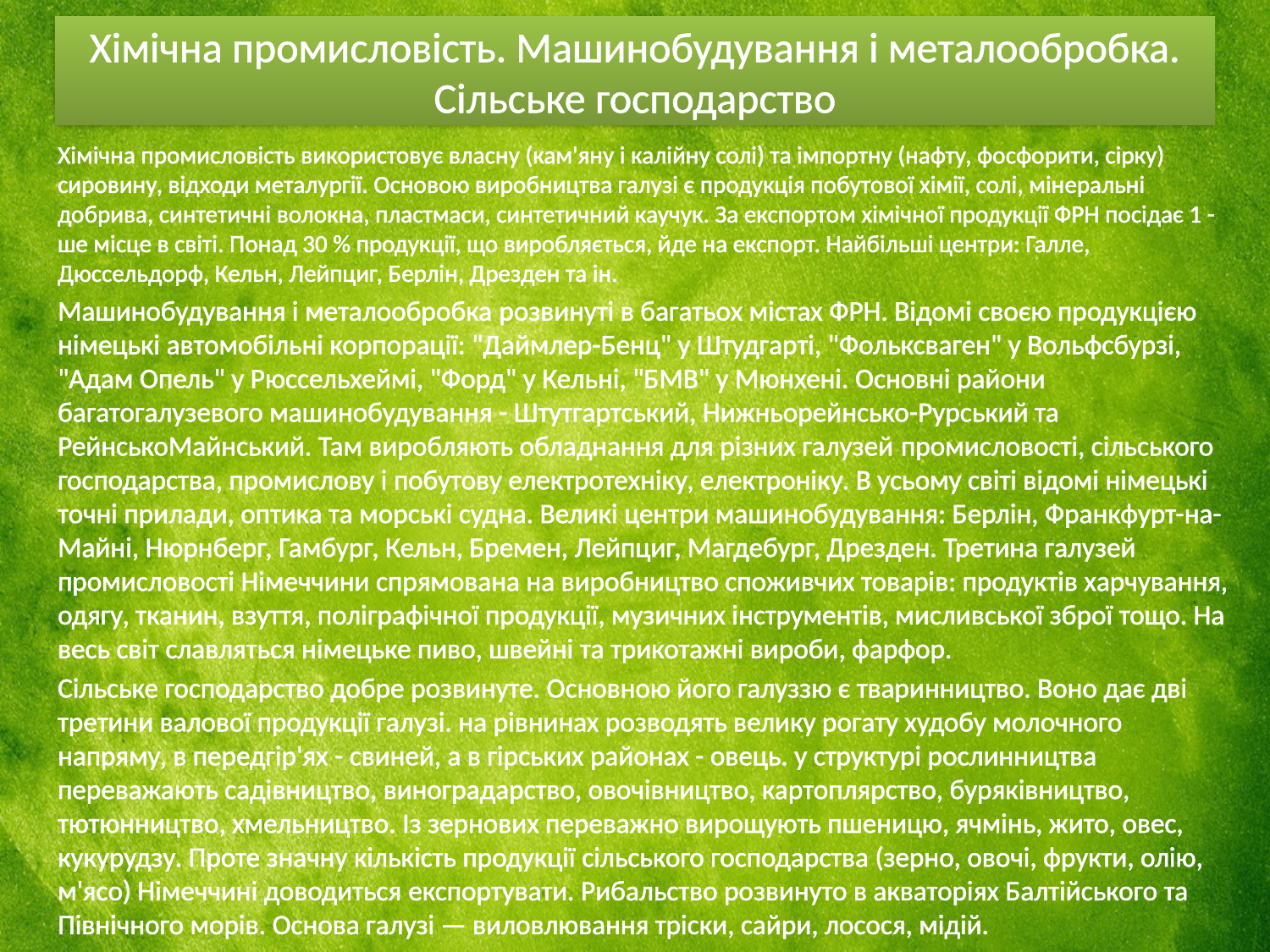

# Хімічна промисловість. Машинобудування і металообробка. Сільське господарство
Хімічна промисловість використовує власну (кам'яну і калійну солі) та імпортну (нафту, фосфорити, сірку) сировину, відходи металургії. Основою виробництва галузі є продукція побутової хімії, солі, мінеральні добрива, синтетичні волокна, пластмаси, синтетичний каучук. За експортом хімічної продукції ФРН посідає 1 -ше місце в світі. Понад 30 % продукції, що виробляється, йде на експорт. Найбільші центри: Галле, Дюссельдорф, Кельн, Лейпциг, Берлін, Дрезден та ін.
Машинобудування і металообробка розвинуті в багатьох містах ФРН. Відомі своєю продукцією німецькі автомобільні корпорації: "Даймлер-Бенц" у Штудгарті, "Фольксваген" у Вольфсбурзі, "Адам Опель" у Рюссельхеймі, "Форд" у Кельні, "БМВ" у Мюнхені. Основні райони багатогалузевого машинобудування - Штутгартський, Нижньорейнсько-Рурський та РейнськоМайнський. Там виробляють обладнання для різних галузей промисловості, сільського господарства, промислову і побутову електротехніку, електроніку. В усьому світі відомі німецькі точні прилади, оптика та морські судна. Великі центри машинобудування: Берлін, Франкфурт-на-Майні, Нюрнберг, Гамбург, Кельн, Бремен, Лейпциг, Магдебург, Дрезден. Третина галузей промисловості Німеччини спрямована на виробництво споживчих товарів: продуктів харчування, одягу, тканин, взуття, поліграфічної продукції, музичних інструментів, мисливської зброї тощо. На весь світ славляться німецьке пиво, швейні та трикотажні вироби, фарфор.
Сільське господарство добре розвинуте. Основною його галуззю є тваринництво. Воно дає дві третини валової продукції галузі. на рівнинах розводять велику рогату худобу молочного напряму, в передгір'ях - свиней, а в гірських районах - овець. у структурі рослинництва переважають садівництво, виноградарство, овочівництво, картоплярство, буряківництво, тютюнництво, хмельництво. Із зернових переважно вирощують пшеницю, ячмінь, жито, овес, кукурудзу. Проте значну кількість продукції сільського господарства (зерно, овочі, фрукти, олію, м'ясо) Німеччині доводиться експортувати. Рибальство розвинуто в акваторіях Балтійського та Північного морів. Основа галузі — виловлювання тріски, сайри, лосося, мідій.